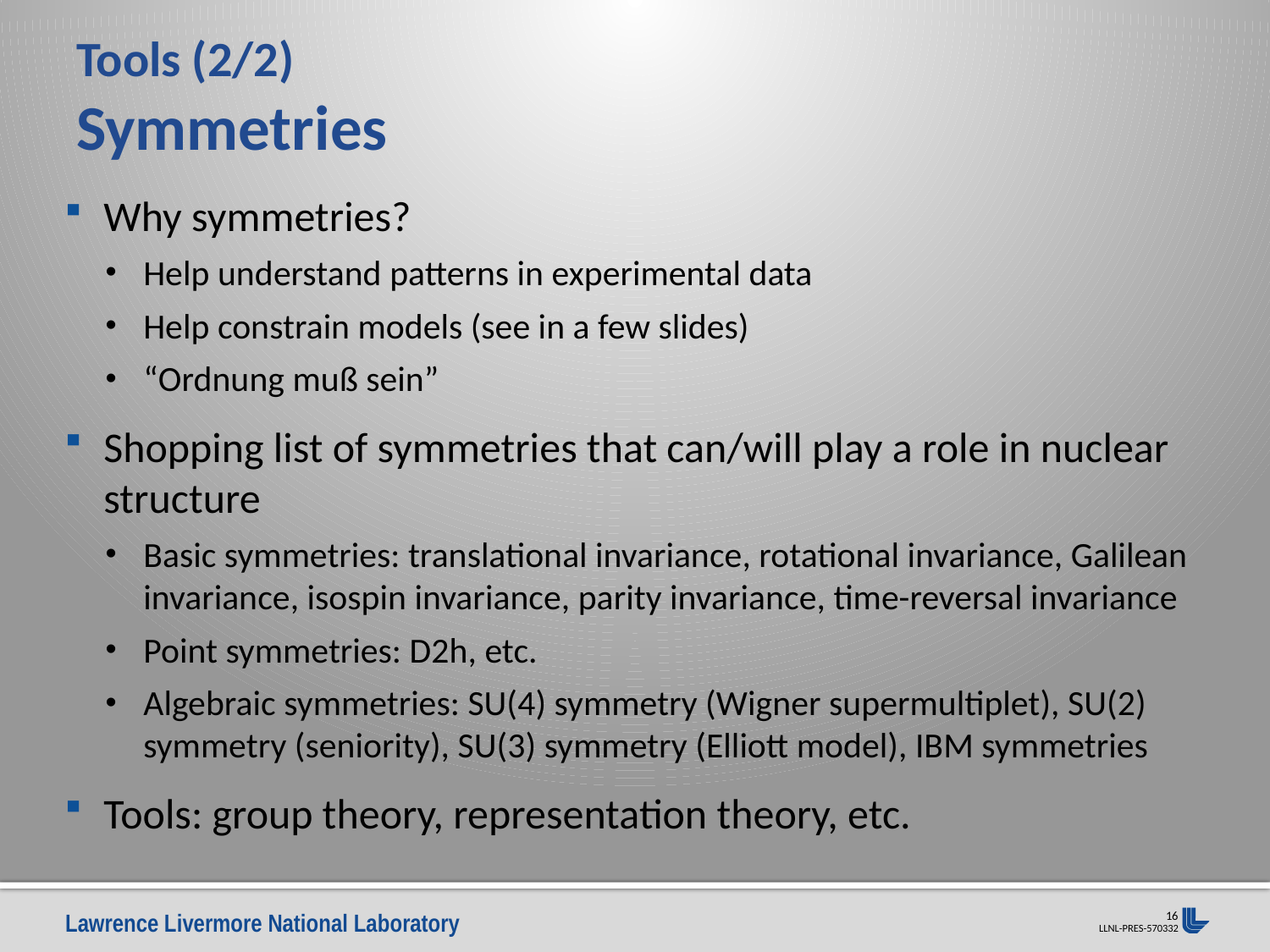

# Tools (2/2) Symmetries
Why symmetries?
Help understand patterns in experimental data
Help constrain models (see in a few slides)
“Ordnung muß sein”
Shopping list of symmetries that can/will play a role in nuclear structure
Basic symmetries: translational invariance, rotational invariance, Galilean invariance, isospin invariance, parity invariance, time-reversal invariance
Point symmetries: D2h, etc.
Algebraic symmetries: SU(4) symmetry (Wigner supermultiplet), SU(2) symmetry (seniority), SU(3) symmetry (Elliott model), IBM symmetries
Tools: group theory, representation theory, etc.